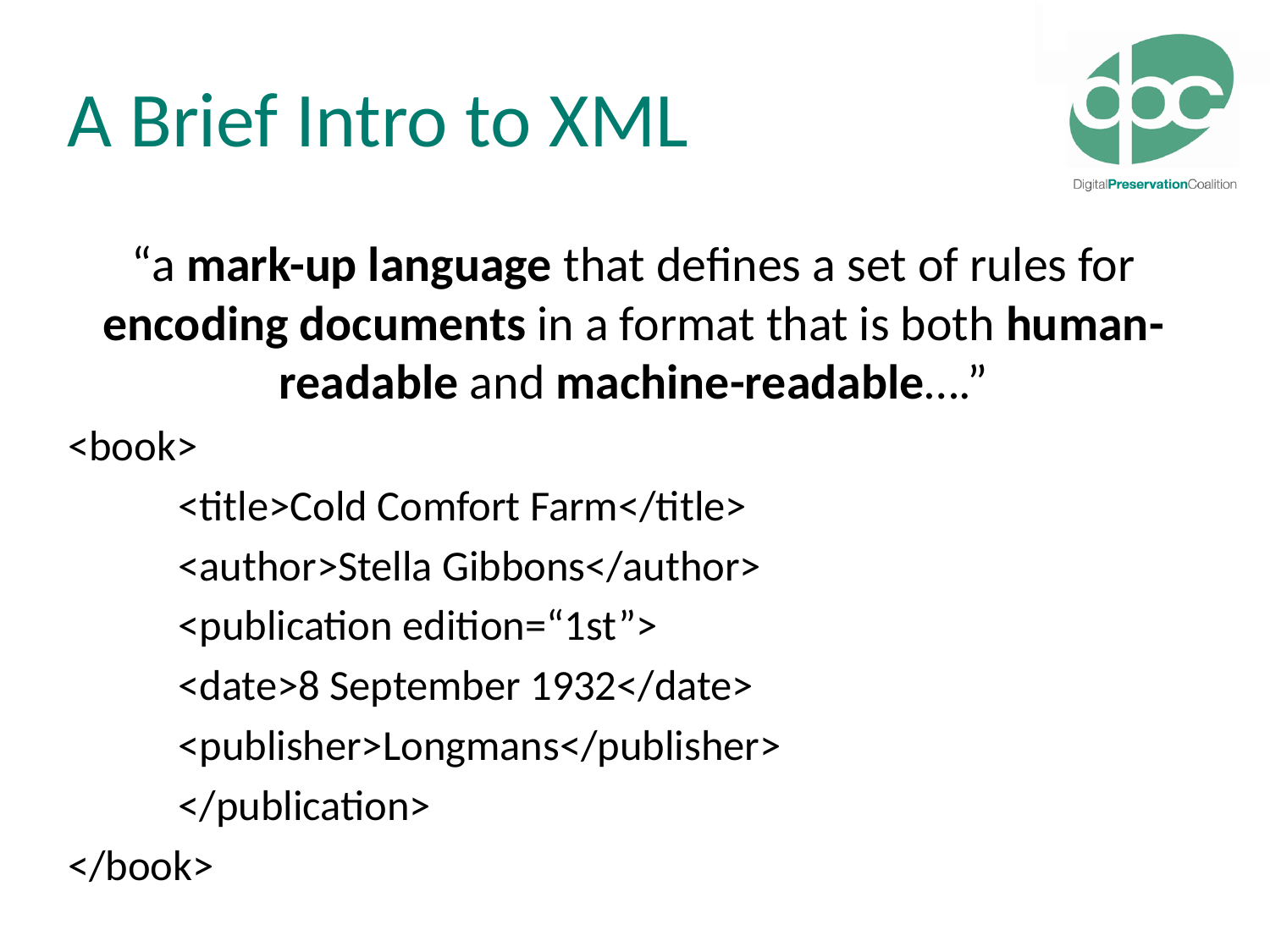

# A Brief Intro to XML
“a mark-up language that defines a set of rules for encoding documents in a format that is both human-readable and machine-readable….”
<book>
	<title>Cold Comfort Farm</title>
	<author>Stella Gibbons</author>
	<publication edition=“1st”>
		<date>8 September 1932</date>
		<publisher>Longmans</publisher>
	</publication>
</book>